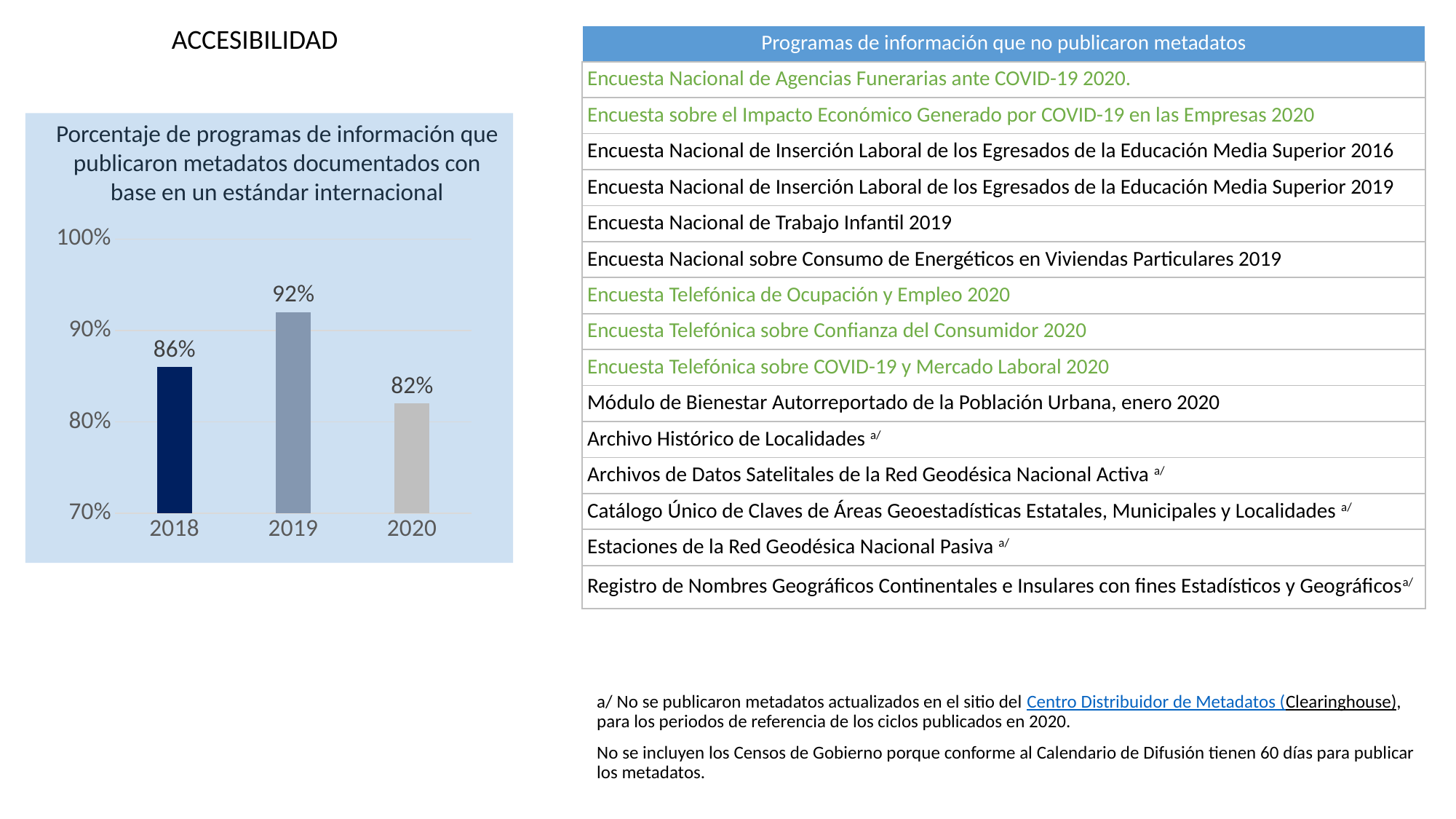

ACCESIBILIDAD
| Programas de información que no publicaron metadatos |
| --- |
| Encuesta Nacional de Agencias Funerarias ante COVID-19 2020. |
| Encuesta sobre el Impacto Económico Generado por COVID-19 en las Empresas 2020 |
| Encuesta Nacional de Inserción Laboral de los Egresados de la Educación Media Superior 2016 |
| Encuesta Nacional de Inserción Laboral de los Egresados de la Educación Media Superior 2019 |
| Encuesta Nacional de Trabajo Infantil 2019 |
| Encuesta Nacional sobre Consumo de Energéticos en Viviendas Particulares 2019 |
| Encuesta Telefónica de Ocupación y Empleo 2020 |
| Encuesta Telefónica sobre Confianza del Consumidor 2020 |
| Encuesta Telefónica sobre COVID-19 y Mercado Laboral 2020 |
| Módulo de Bienestar Autorreportado de la Población Urbana, enero 2020 |
| Archivo Histórico de Localidades a/ |
| Archivos de Datos Satelitales de la Red Geodésica Nacional Activa a/ |
| Catálogo Único de Claves de Áreas Geoestadísticas Estatales, Municipales y Localidades a/ |
| Estaciones de la Red Geodésica Nacional Pasiva a/ |
| Registro de Nombres Geográficos Continentales e Insulares con fines Estadísticos y Geográficosa/ |

Porcentaje de programas de información que publicaron metadatos documentados con base en un estándar internacional

### Chart

| Category | Porcentaje |
|---|---|
| 2018 | 0.86 |
| 2019 | 0.92 |
| 2020 | 0.82 |
| a/ No se publicaron metadatos actualizados en el sitio del Centro Distribuidor de Metadatos (Clearinghouse), para los periodos de referencia de los ciclos publicados en 2020. No se incluyen los Censos de Gobierno porque conforme al Calendario de Difusión tienen 60 días para publicar los metadatos. |
| --- |